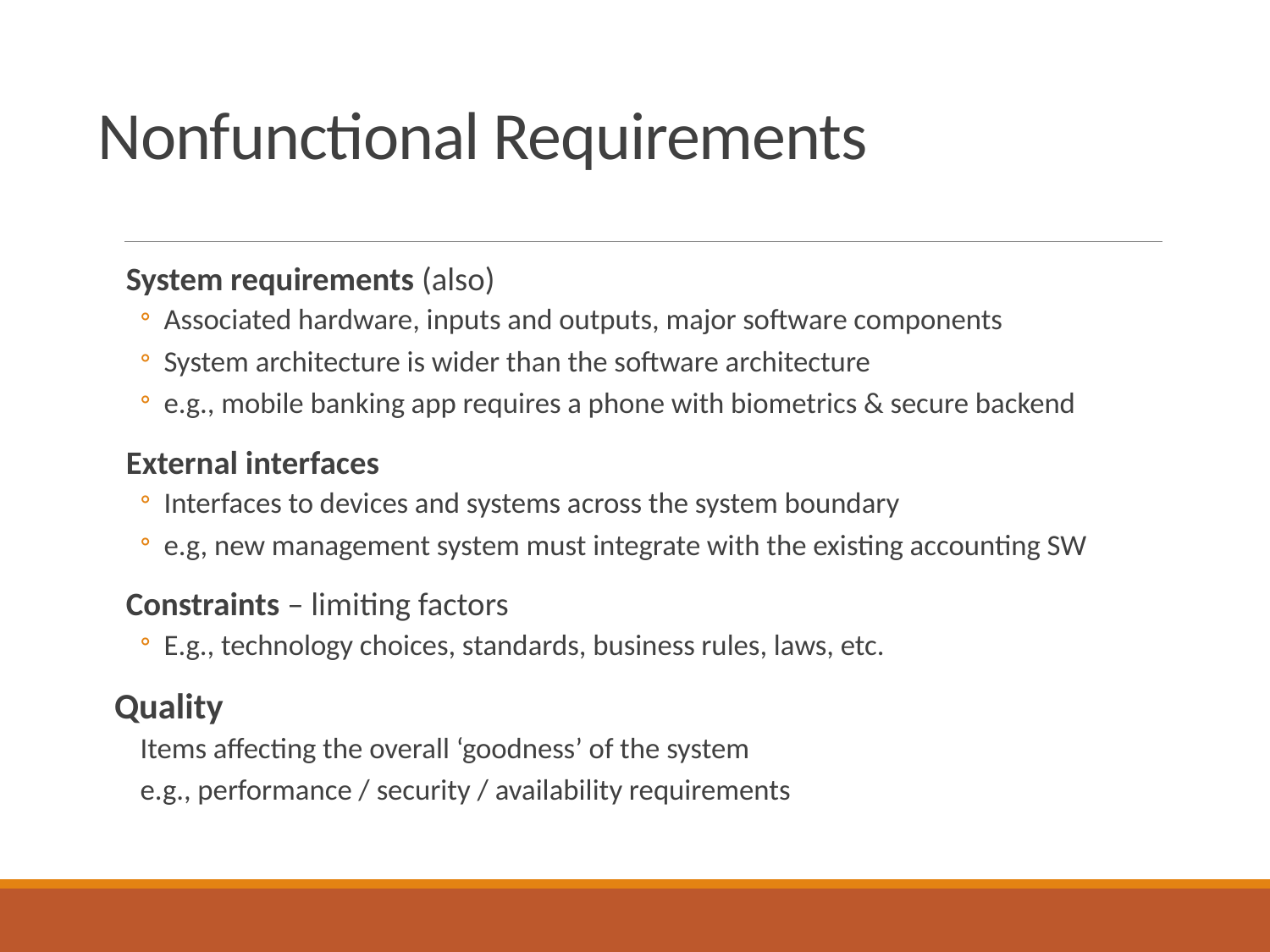

# Nonfunctional Requirements
System requirements (also)
Associated hardware, inputs and outputs, major software components
System architecture is wider than the software architecture
e.g., mobile banking app requires a phone with biometrics & secure backend
External interfaces
Interfaces to devices and systems across the system boundary
e.g, new management system must integrate with the existing accounting SW
Constraints – limiting factors
E.g., technology choices, standards, business rules, laws, etc.
Quality
Items affecting the overall ‘goodness’ of the system
e.g., performance / security / availability requirements